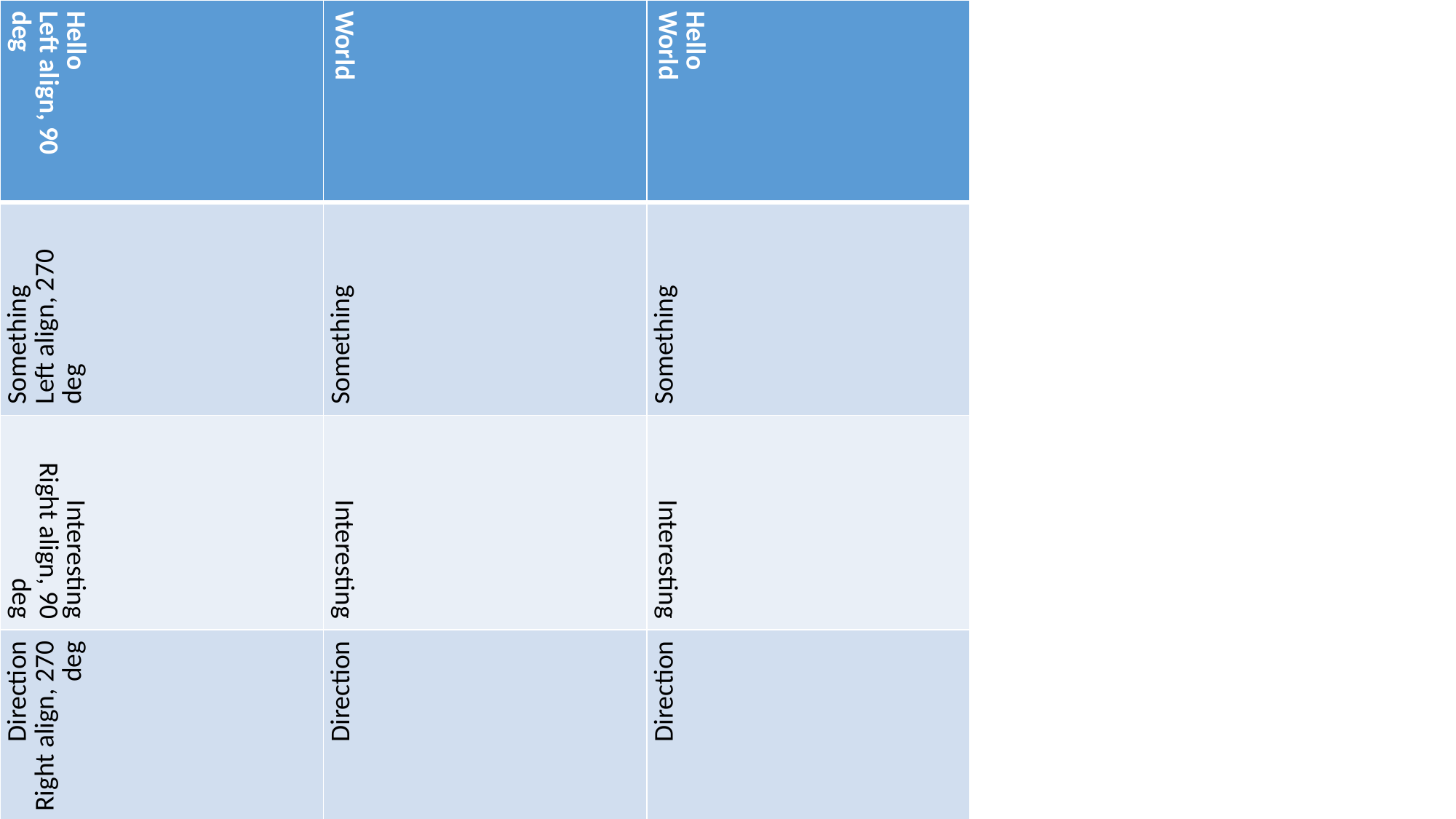

| Hello Left align, 90 deg | World | Hello World |
| --- | --- | --- |
| Something Left align, 270 deg | Something | Something |
| Interesting Right align, 90 deg | Interesting | Interesting |
| Direction Right align, 270 deg | Direction | Direction |
| Centered, 90 deg | Centered text | Centered text |
| Centered, 270 deg | Centered too | Centered too |